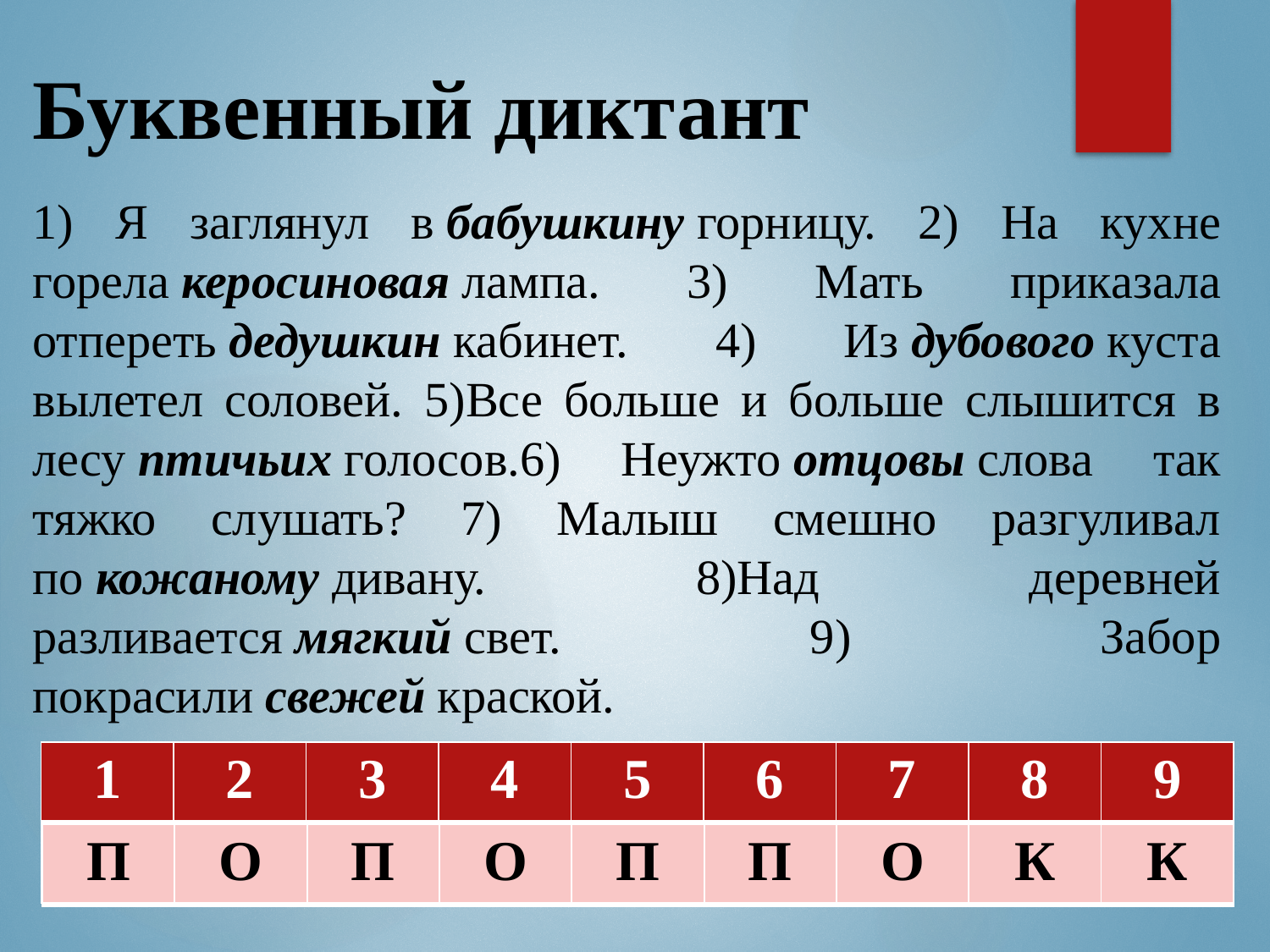

# Буквенный диктант
1) Я заглянул в бабушкину горницу. 2) На кухне горела керосиновая лампа. 3) Мать приказала отпереть дедушкин кабинет. 4) Из дубового куста вылетел соловей. 5)Все больше и больше слышится в лесу птичьих голосов.6) Неужто отцовы слова так тяжко слушать? 7) Малыш смешно разгуливал по кожаному дивану. 8)Над деревней разливается мягкий свет. 9) Забор покрасили свежей краской.
| 1 | 2 | 3 | 4 | 5 | 6 | 7 | 8 | 9 |
| --- | --- | --- | --- | --- | --- | --- | --- | --- |
|  |  |  |  |  |  |  |  |  |
| П | О | П | О | П | П | О | К | К |
| --- | --- | --- | --- | --- | --- | --- | --- | --- |